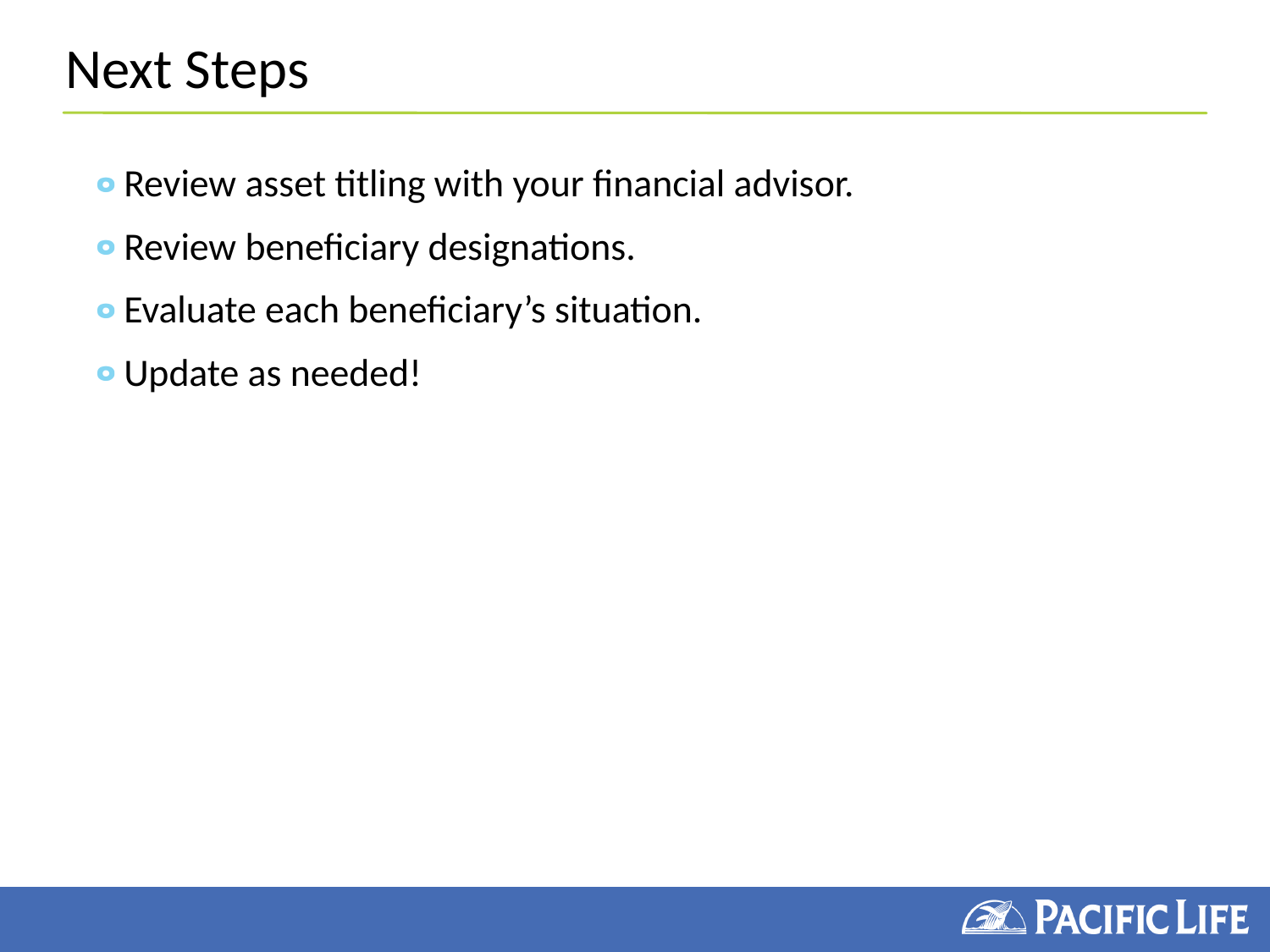

# Next Steps
Review asset titling with your financial advisor.
Review beneficiary designations.
Evaluate each beneficiary’s situation.
Update as needed!